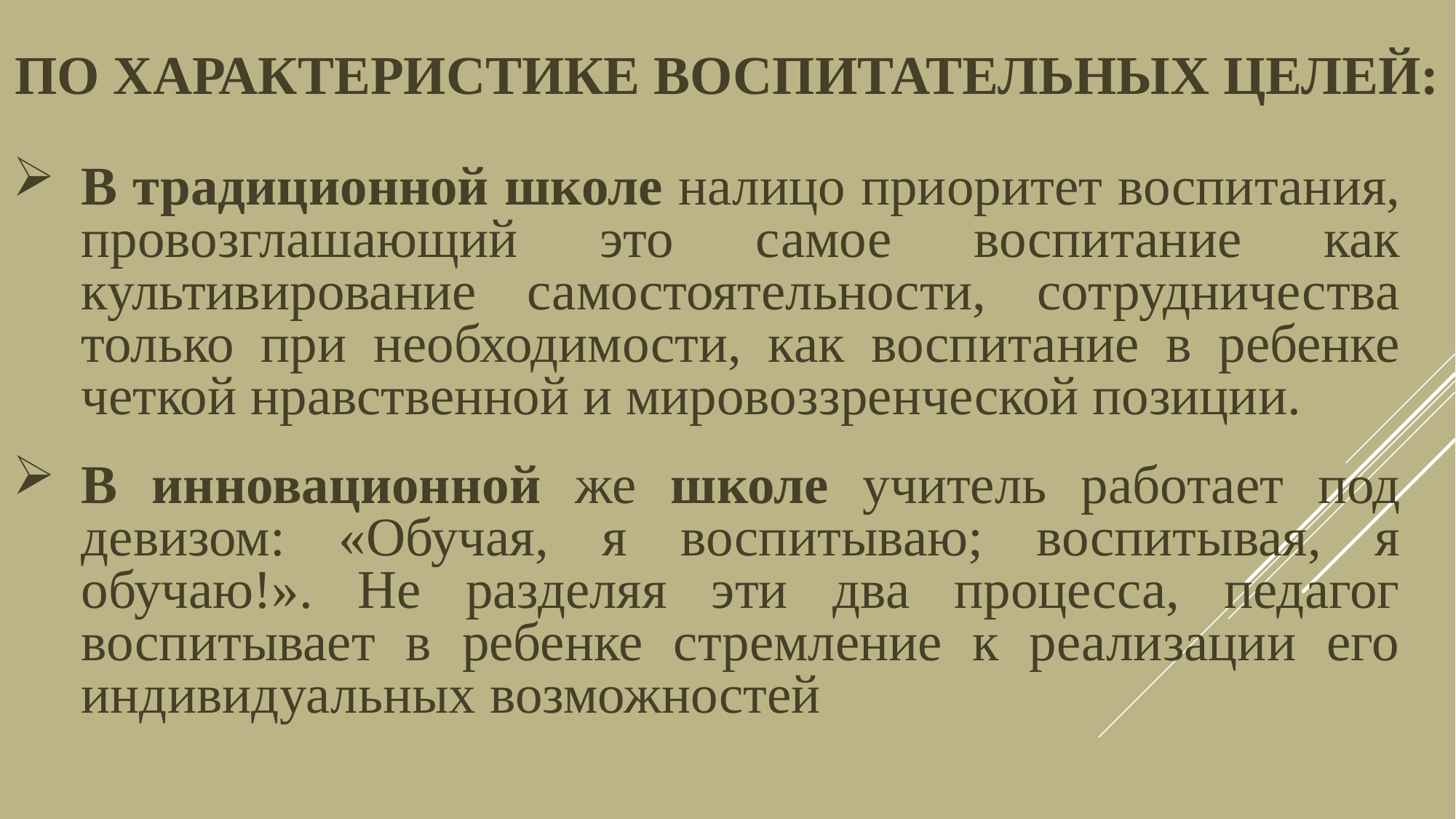

По характеристике воспитательных целей:
В традиционной школе налицо приоритет воспитания, провозглашающий это самое воспитание как культивирование самостоятельности, сотрудничества только при необходимости, как воспитание в ребенке четкой нравственной и мировоззренческой позиции.
В инновационной же школе учитель работает под девизом: «Обучая, я воспитываю; воспитывая, я обучаю!». Не разделяя эти два процесса, педагог воспитывает в ребенке стремление к реализации его индивидуальных возможностей